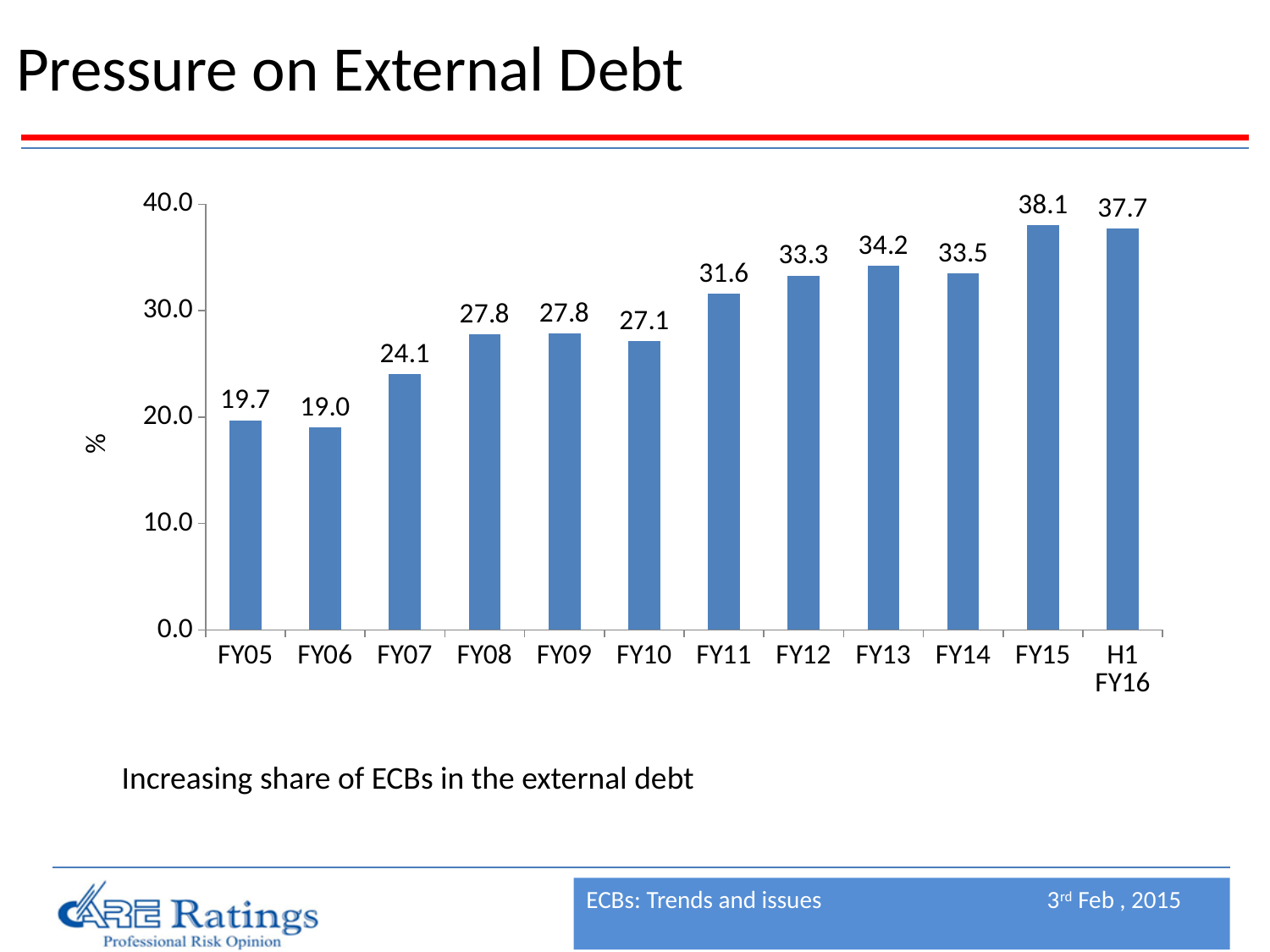

# Pressure on External Debt

### Chart

| Category | % Share |
|---|---|
| FY05 | 19.705223880597018 |
| FY06 | 19.016534867002157 |
| FY07 | 24.052814857806148 |
| FY08 | 27.77807486631016 |
| FY09 | 27.834670231729053 |
| FY10 | 27.108470678420854 |
| FY11 | 31.61611076148521 |
| FY12 | 33.306348766287776 |
| FY13 | 34.23527974590765 |
| FY14 | 33.47780269058296 |
| FY15 | 38.05030519890549 |
| H1 FY16 | 37.71475884909956 |
Increasing share of ECBs in the external debt